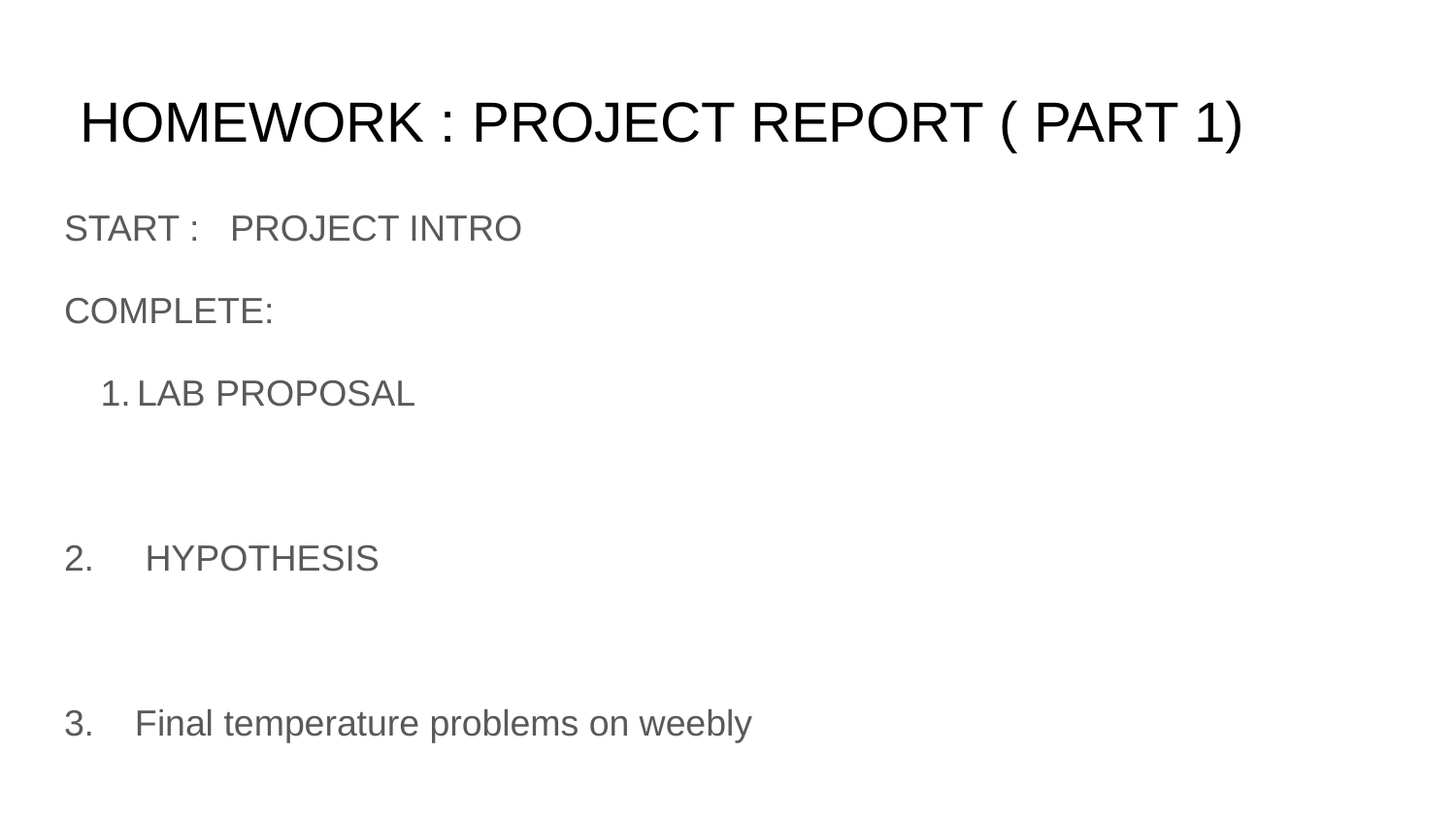

# HOMEWORK : PROJECT REPORT ( PART 1)
START :   PROJECT INTRO
COMPLETE:
LAB PROPOSAL

2.     HYPOTHESIS

3.    Final temperature problems on weebly